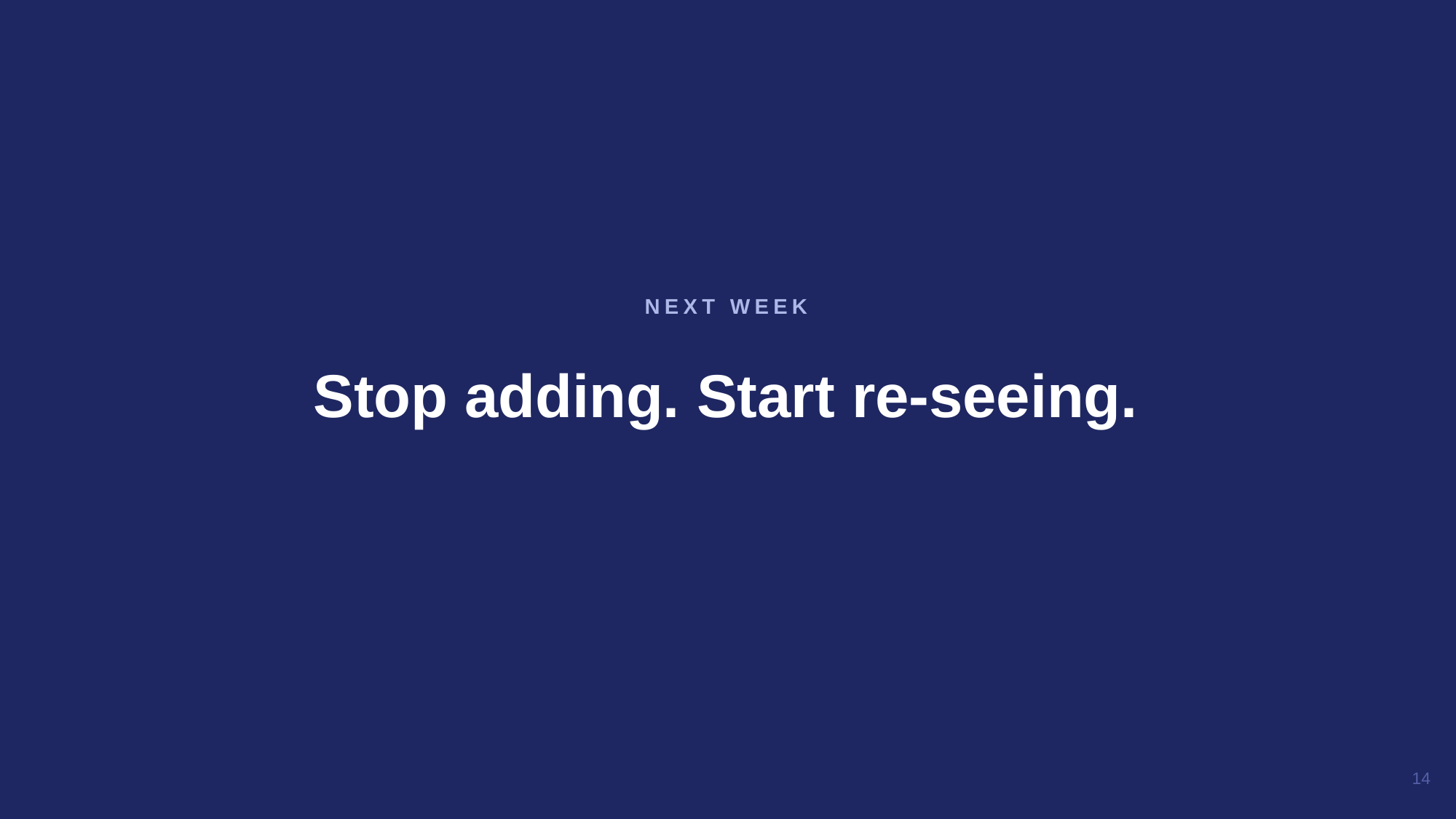

Stop adding. Start re-seeing.
NEXT WEEK
14